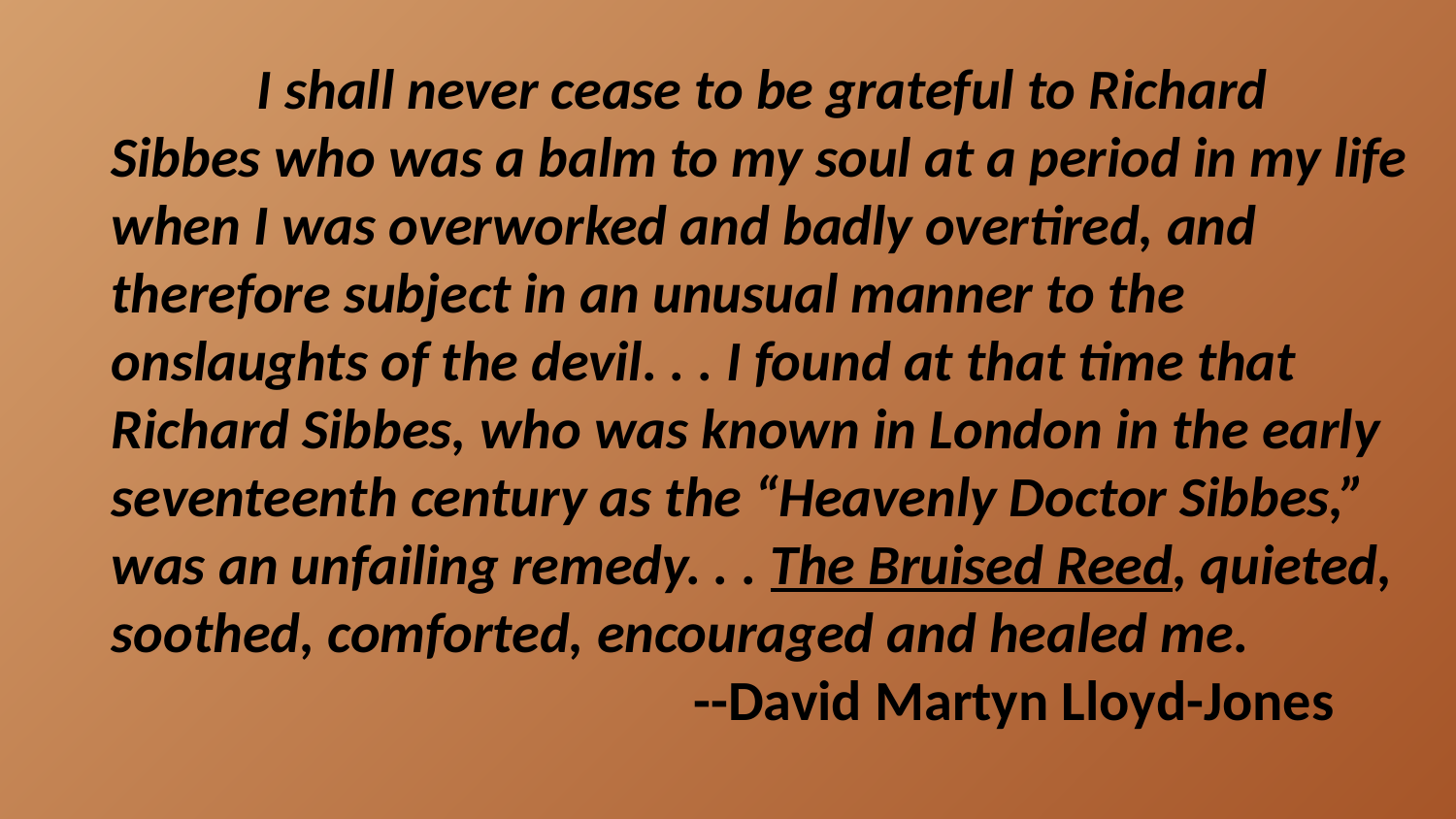

I shall never cease to be grateful to Richard Sibbes who was a balm to my soul at a period in my life when I was overworked and badly overtired, and therefore subject in an unusual manner to the onslaughts of the devil. . . I found at that time that Richard Sibbes, who was known in London in the early seventeenth century as the “Heavenly Doctor Sibbes,” was an unfailing remedy. . . The Bruised Reed, quieted, soothed, comforted, encouraged and healed me.
				--David Martyn Lloyd-Jones